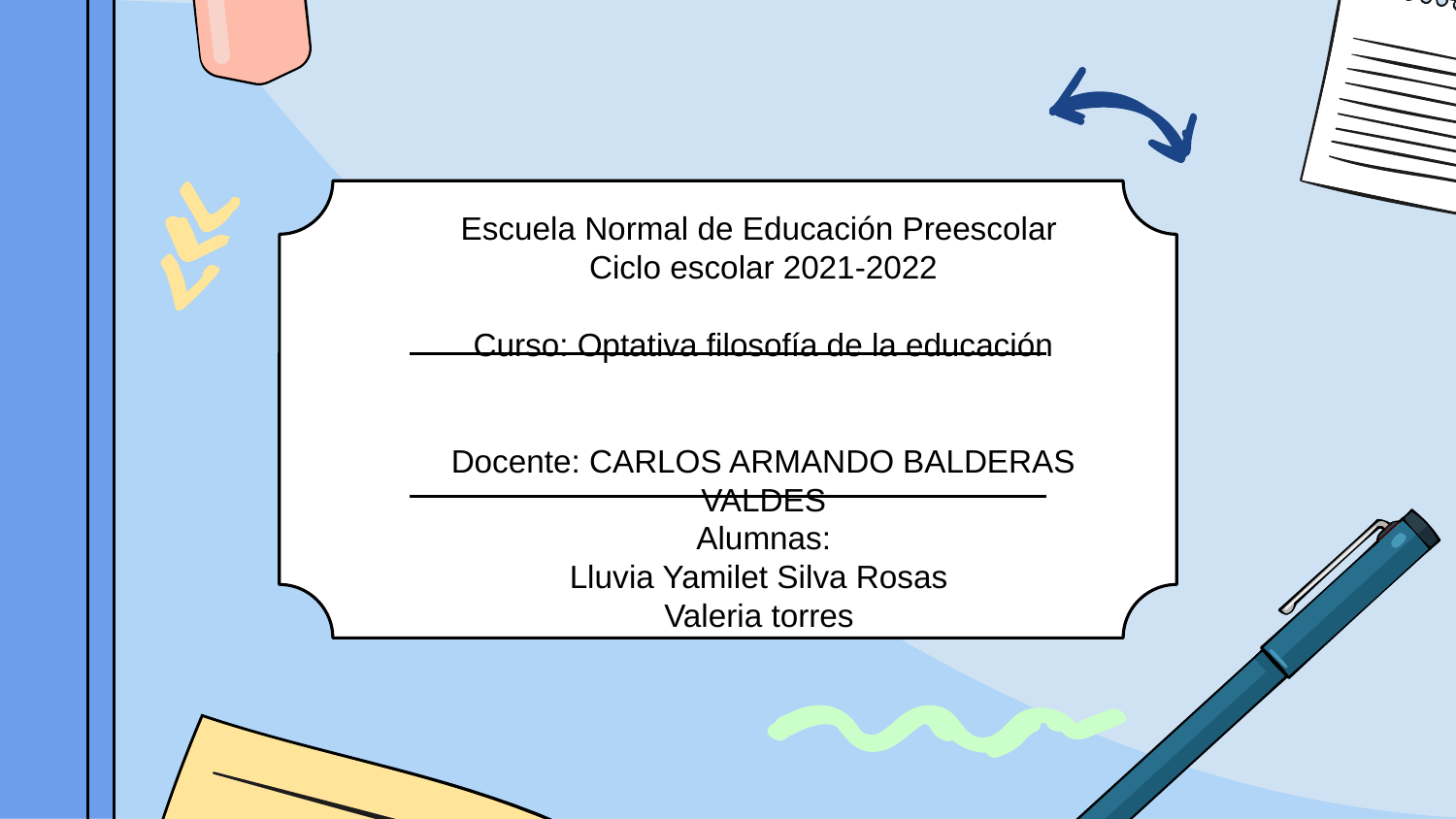

Escuela Normal de Educación Preescolar
Ciclo escolar 2021-2022

Curso: Optativa filosofía de la educación

Docente: CARLOS ARMANDO BALDERAS VALDES
Alumnas:
Lluvia Yamilet Silva Rosas
Valeria torres